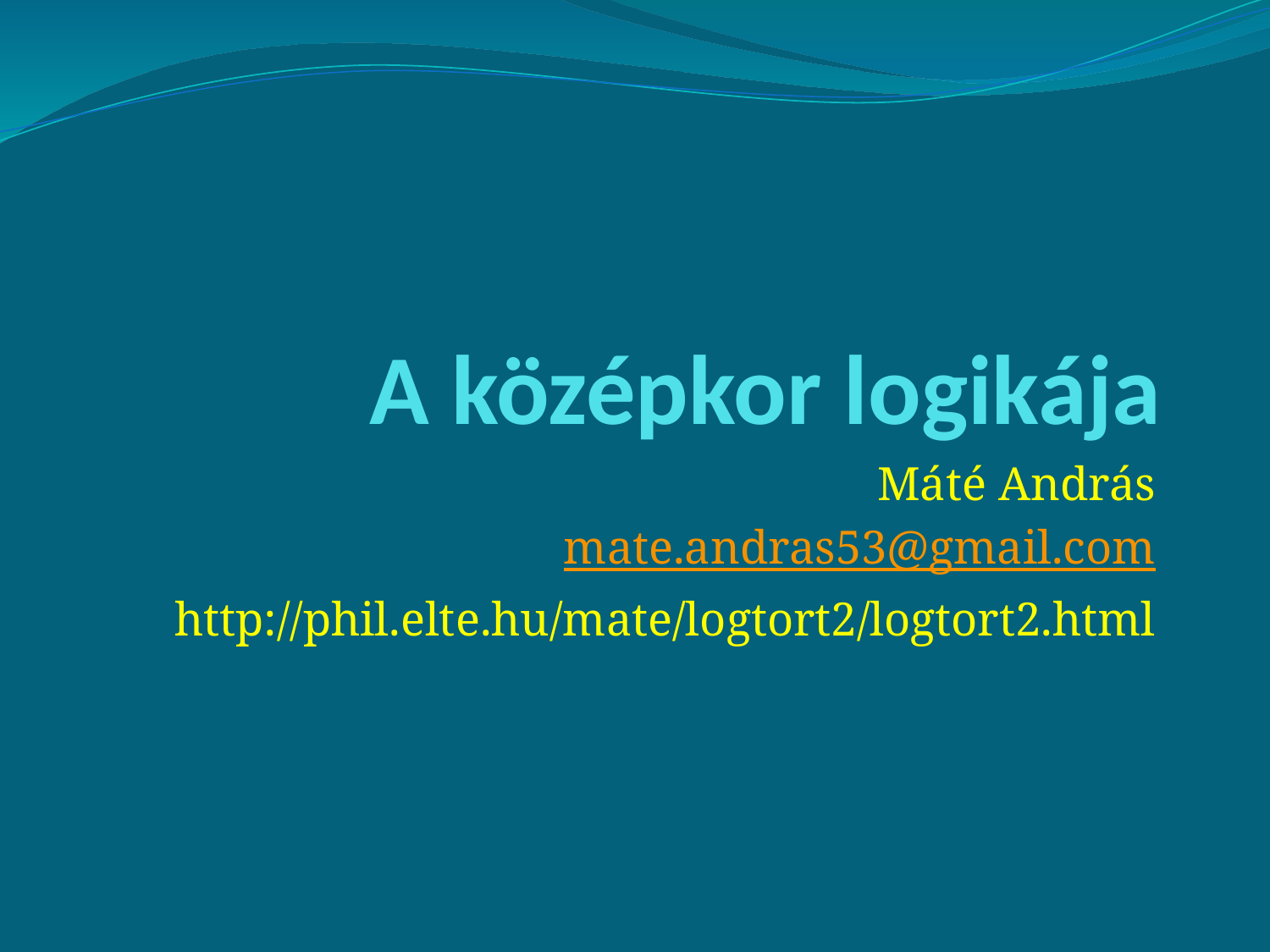

# A középkor logikája
Máté András
mate.andras53@gmail.com
http://phil.elte.hu/mate/logtort2/logtort2.html